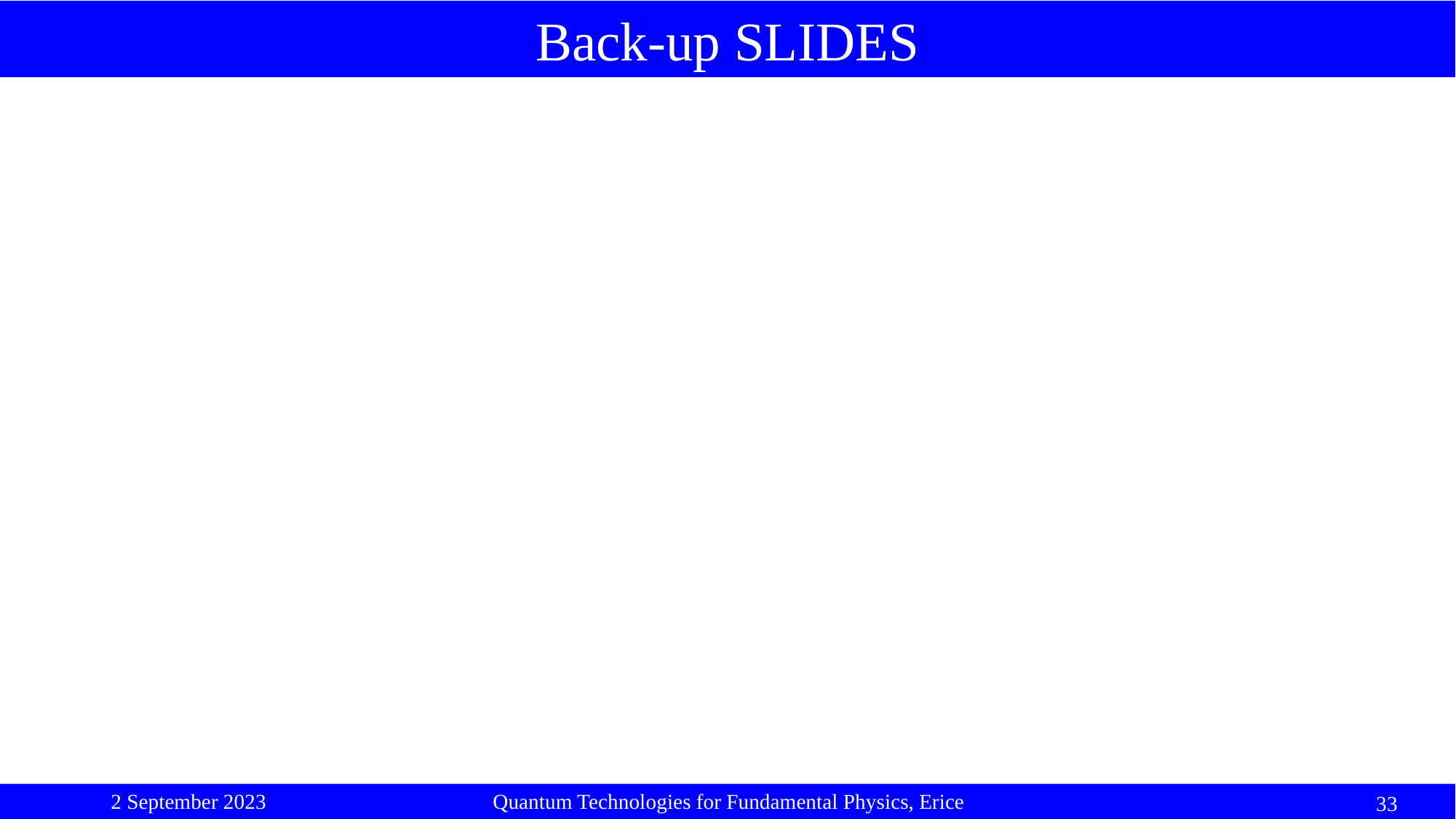

Back-up SLIDES
2 September 2023
Quantum Technologies for Fundamental Physics, Erice
33